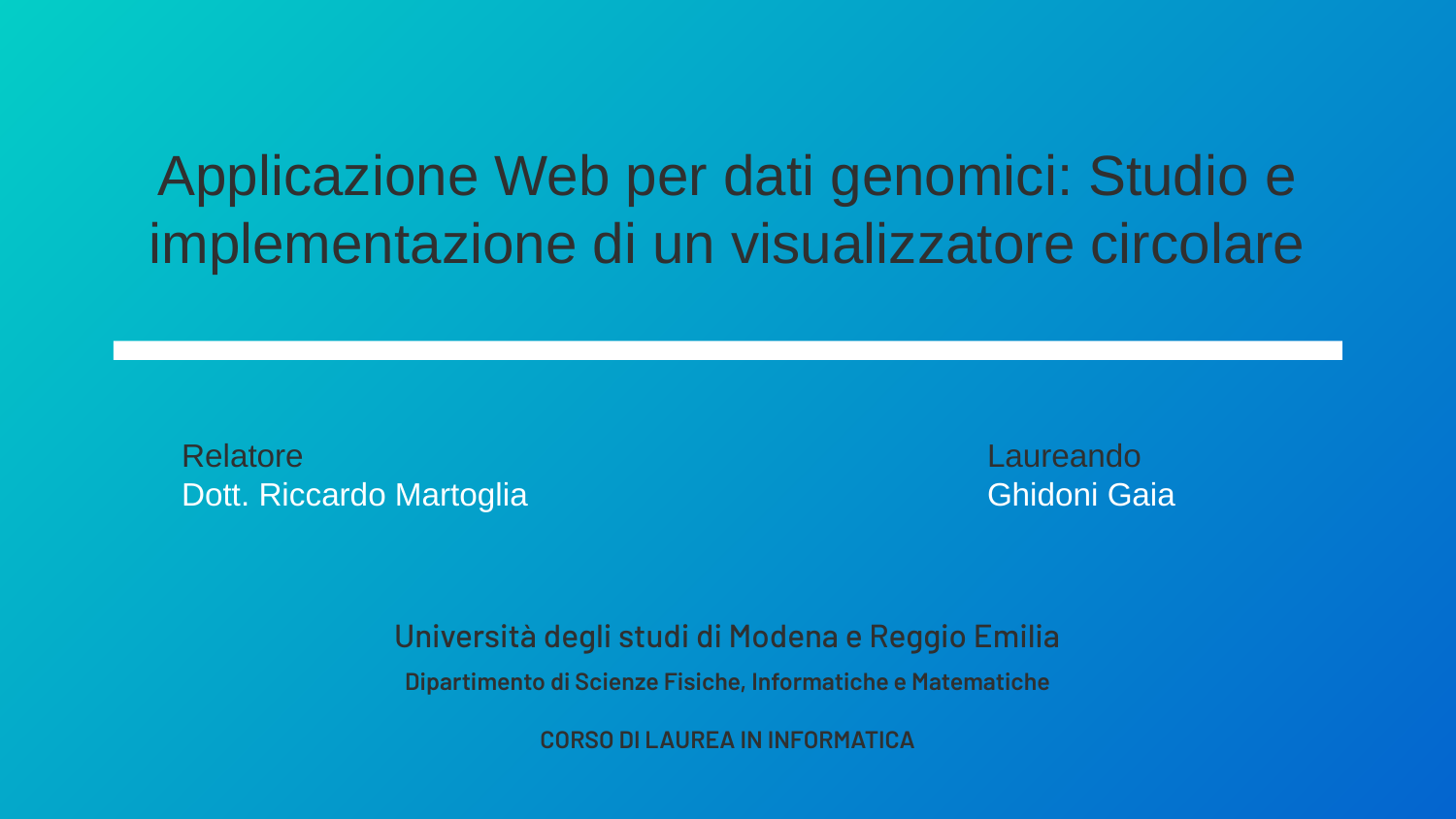

# Applicazione Web per dati genomici: Studio e implementazione di un visualizzatore circolare

Relatore
Dott. Riccardo Martoglia
Laureando
Ghidoni Gaia
Università degli studi di Modena e Reggio Emilia
Dipartimento di Scienze Fisiche, Informatiche e Matematiche

CORSO DI LAUREA IN INFORMATICA